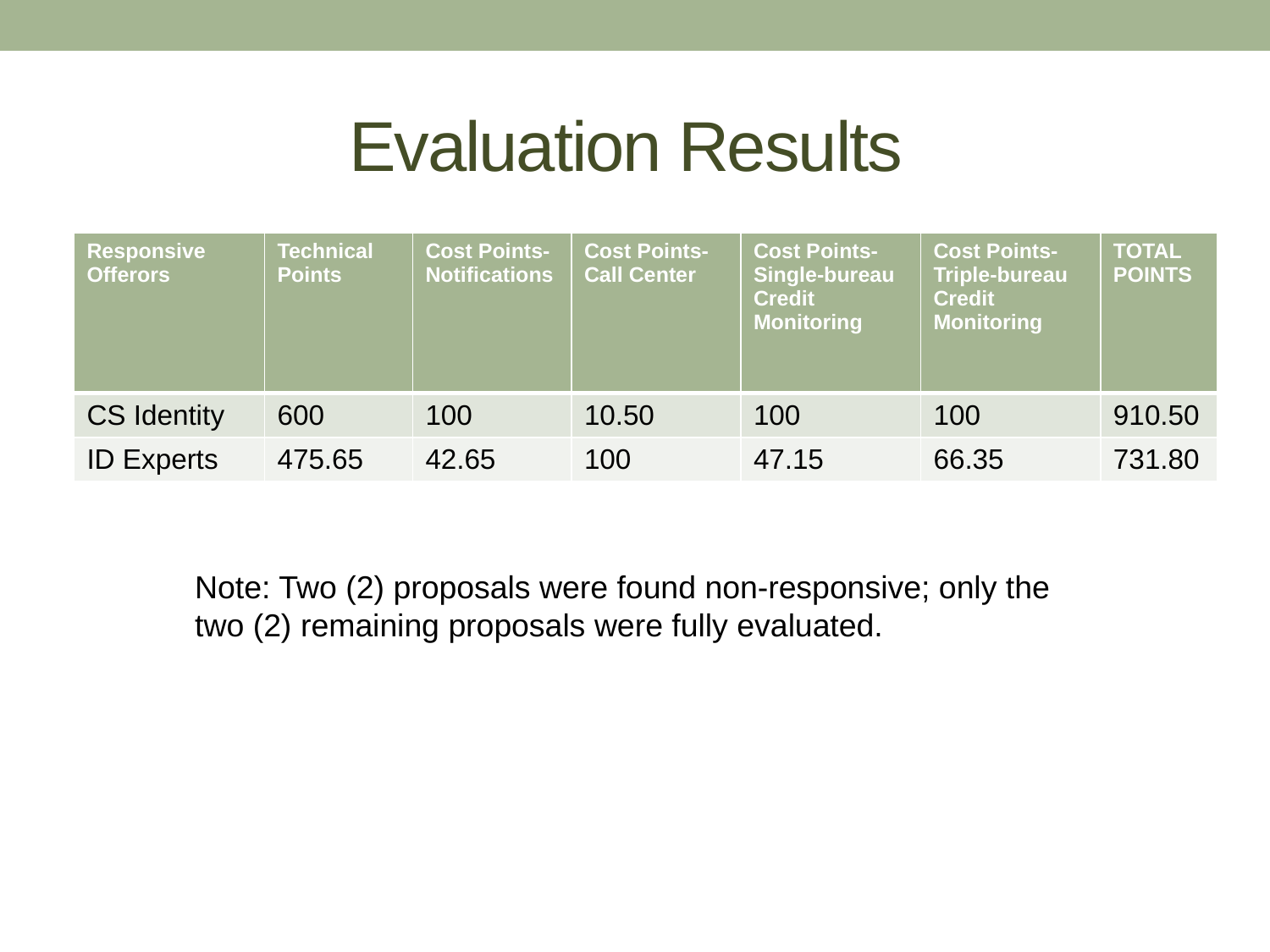

# Evaluation Results
| Responsive Offerors | Technical Points | Cost Points- Notifications | Cost Points- Call Center | Cost Points- Single-bureau Credit Monitoring | Cost Points- Triple-bureau Credit Monitoring | TOTAL POINTS |
| --- | --- | --- | --- | --- | --- | --- |
| CS Identity | 600 | 100 | 10.50 | 100 | 100 | 910.50 |
| ID Experts | 475.65 | 42.65 | 100 | 47.15 | 66.35 | 731.80 |
Note: Two (2) proposals were found non-responsive; only the two (2) remaining proposals were fully evaluated.